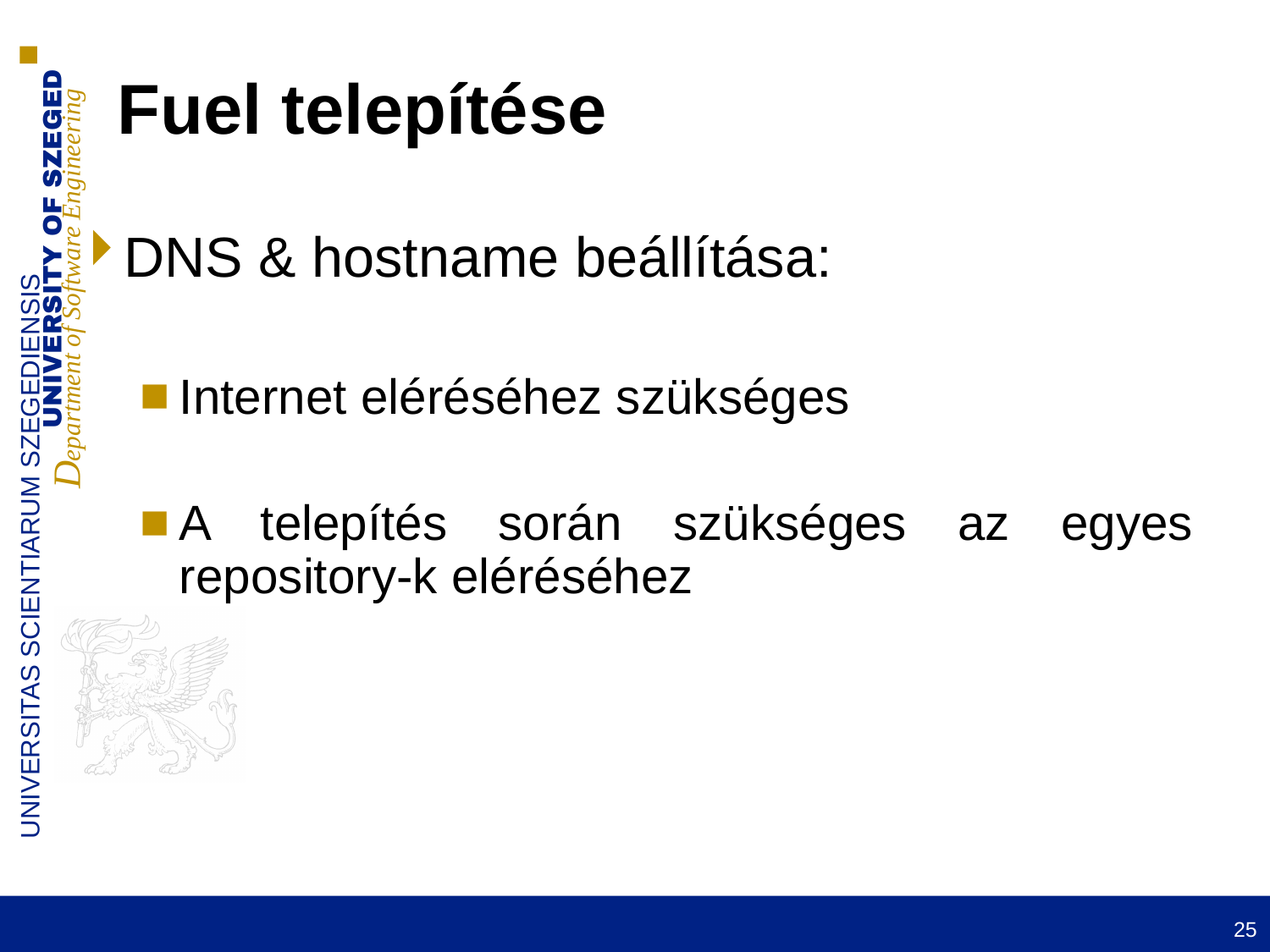

# Fuel telepítése
DNS & hostname beállítása:

Internet eléréséhez szükséges

A telepítés során szükséges az egyes repository-k eléréséhez

25